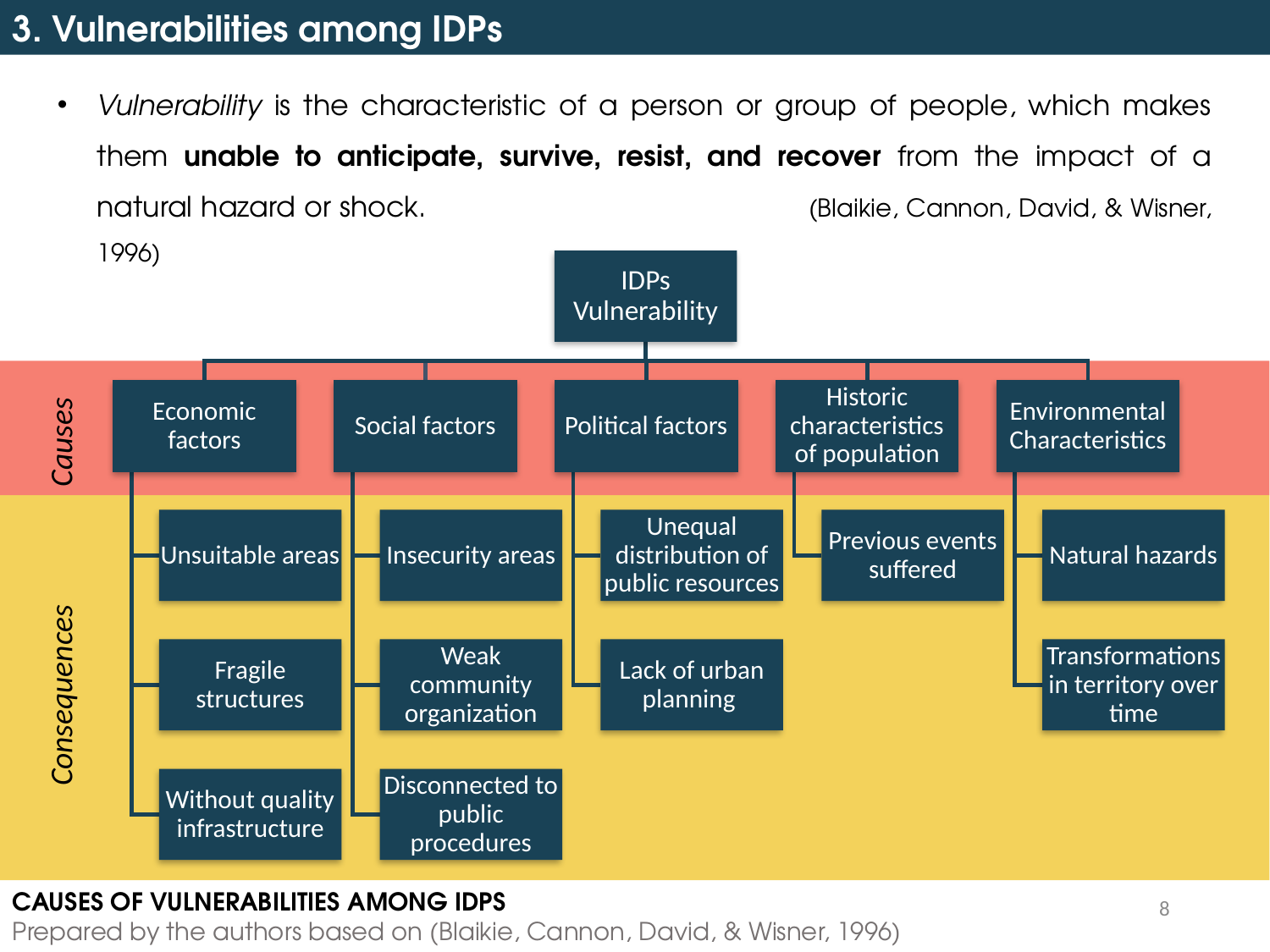

3. Vulnerabilities among IDPs
Vulnerability is the characteristic of a person or group of people, which makes them unable to anticipate, survive, resist, and recover from the impact of a natural hazard or shock.	                                      (Blaikie, Cannon, David, & Wisner, 1996)
IDPs Vulnerability
Economic factors
Unsuitable areas
Fragile structures
Without quality infrastructure
Social factors
Insecurity areas
Weak community organization
Disconnected to public procedures
Political factors
Unequal distribution of public resources
Lack of urban planning
Historic characteristics of population
Previous events suffered
Environmental Characteristics
Natural hazards
Transformations in territory over time
Causes

Consequences
CAUSES OF VULNERABILITIES AMONG IDPS
Prepared by the authors based on (Blaikie, Cannon, David, & Wisner, 1996)
8